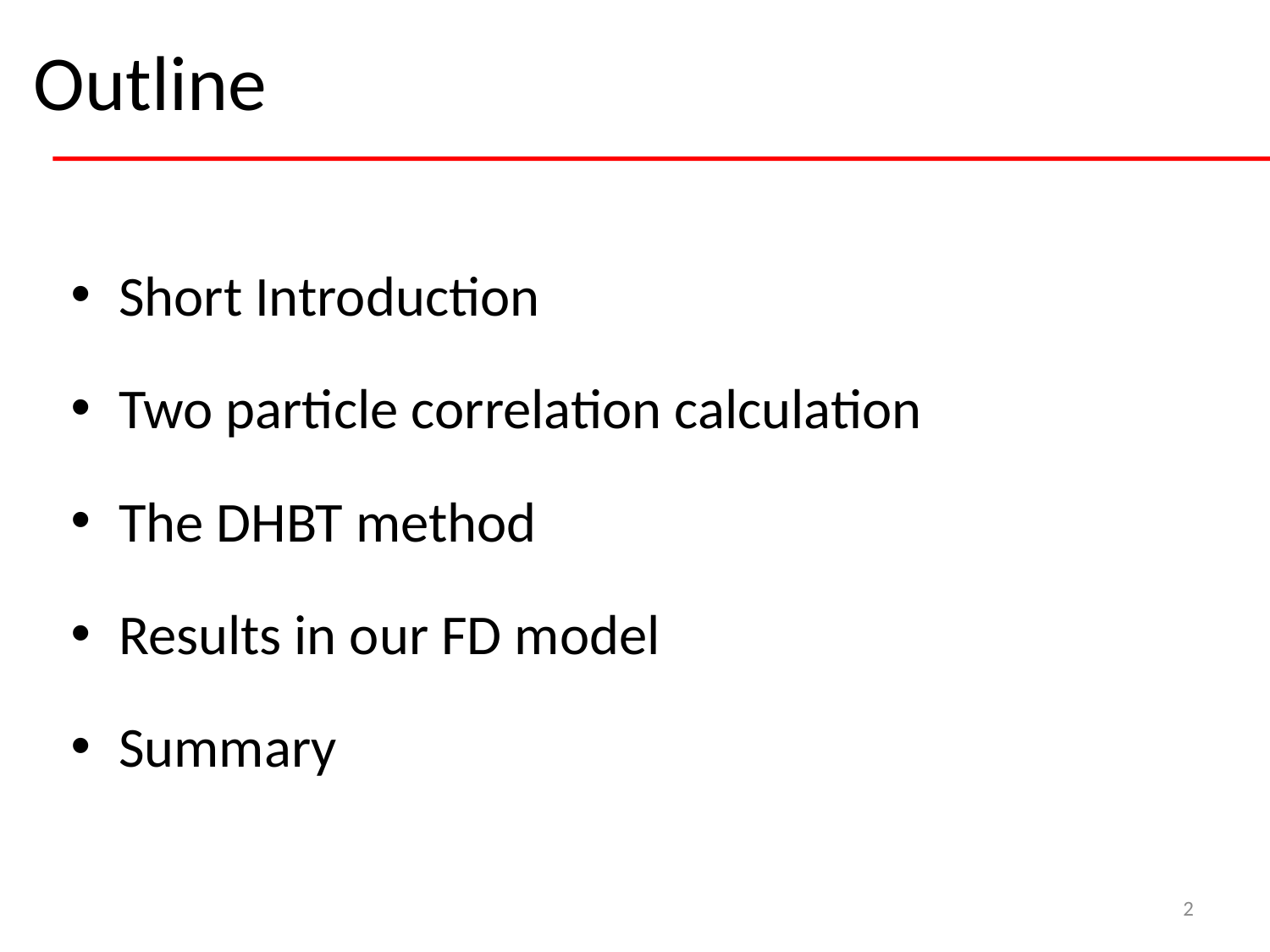

Outline

Short Introduction
Two particle correlation calculation
The DHBT method
Results in our FD model
Summary

2